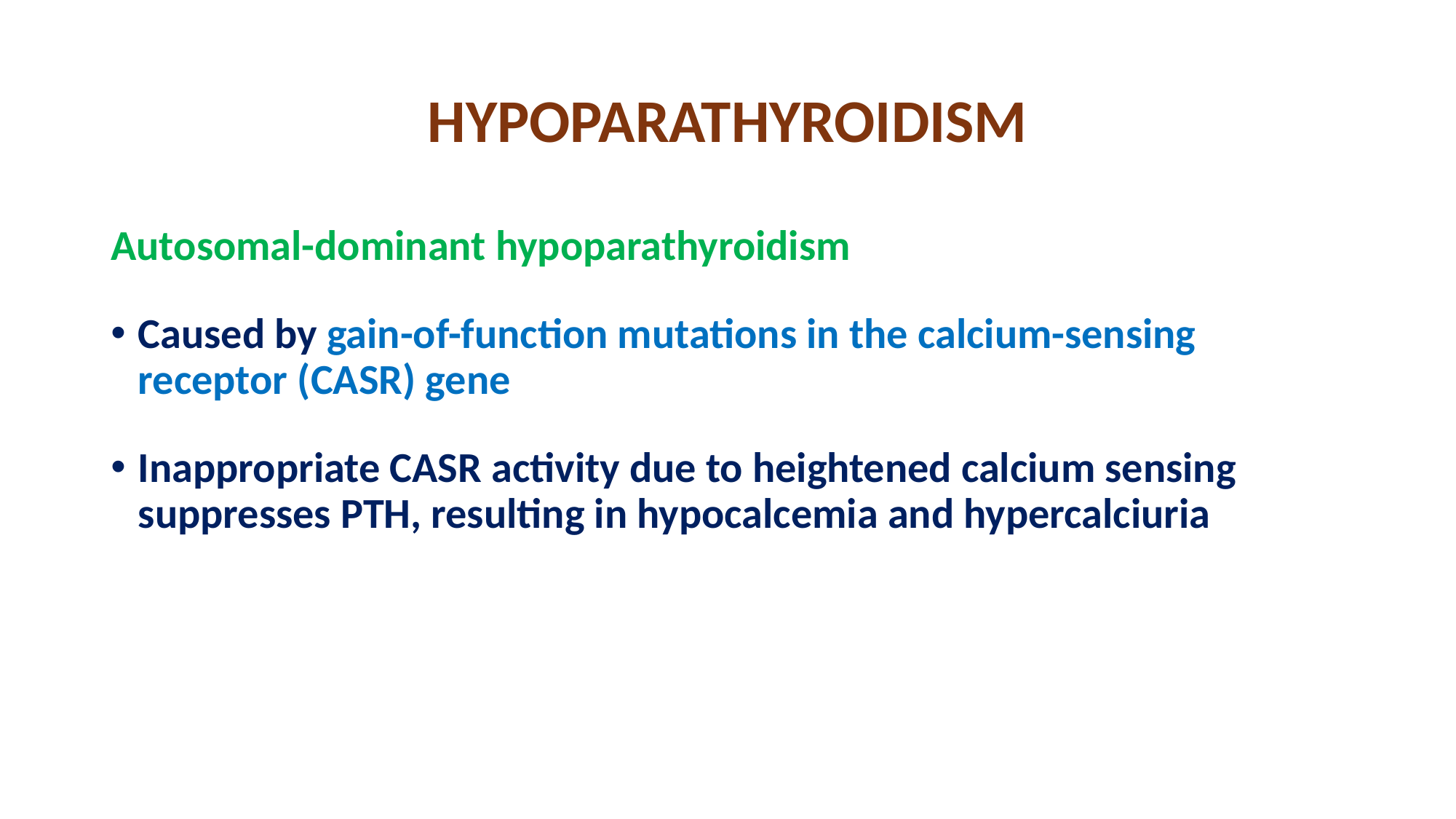

# HYPOPARATHYROIDISM
Autosomal-dominant hypoparathyroidism
Caused by gain-of-function mutations in the calcium-sensing receptor (CASR) gene
Inappropriate CASR activity due to heightened calcium sensing suppresses PTH, resulting in hypocalcemia and hypercalciuria